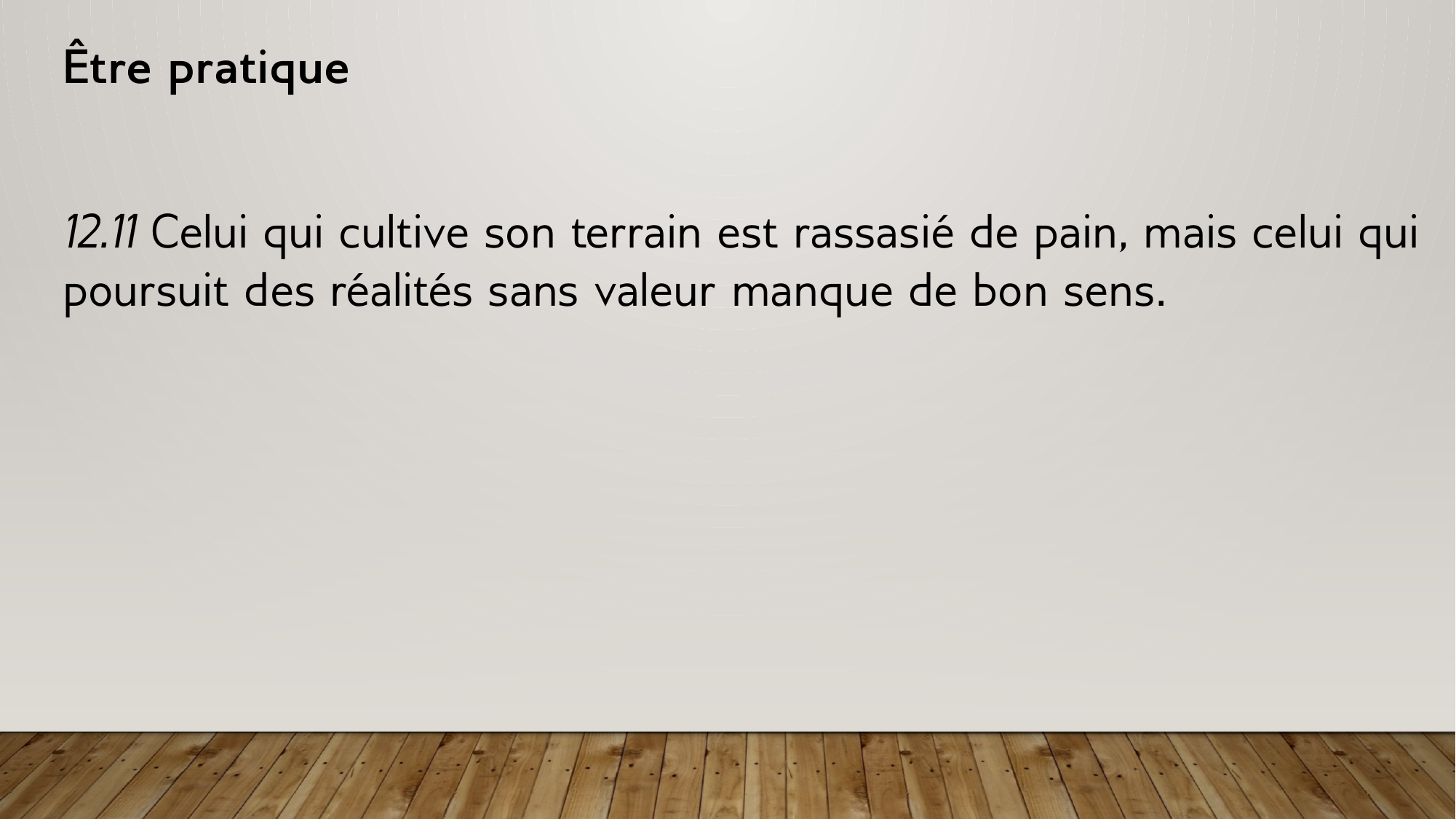

Être pratique

12.11 Celui qui cultive son terrain est rassasié de pain, mais celui qui poursuit des réalités sans valeur manque de bon sens.